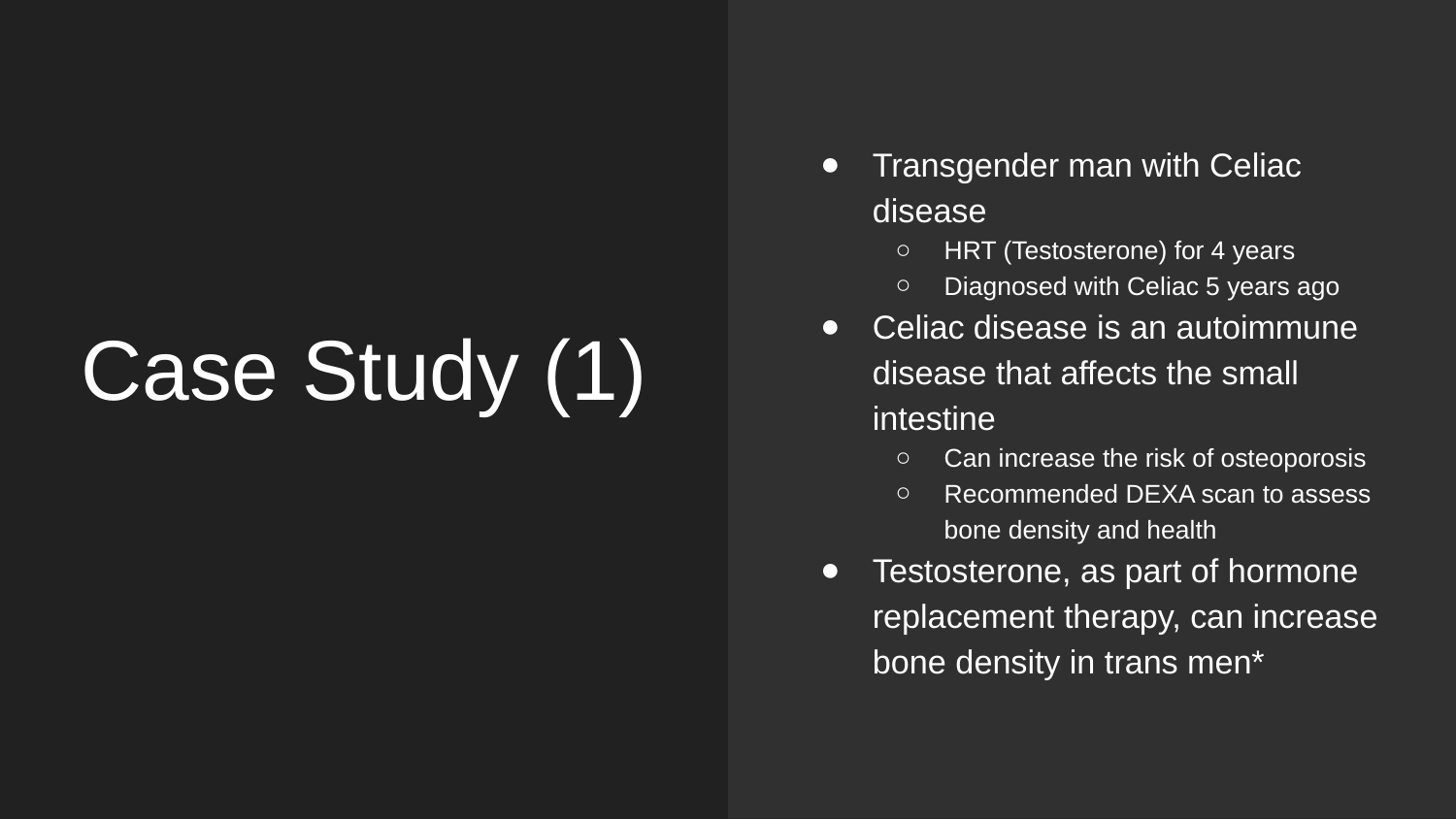

Transgender man with Celiac disease
HRT (Testosterone) for 4 years
Diagnosed with Celiac 5 years ago
Celiac disease is an autoimmune disease that affects the small intestine
Can increase the risk of osteoporosis
Recommended DEXA scan to assess bone density and health
Testosterone, as part of hormone replacement therapy, can increase bone density in trans men*
# Case Study (1)